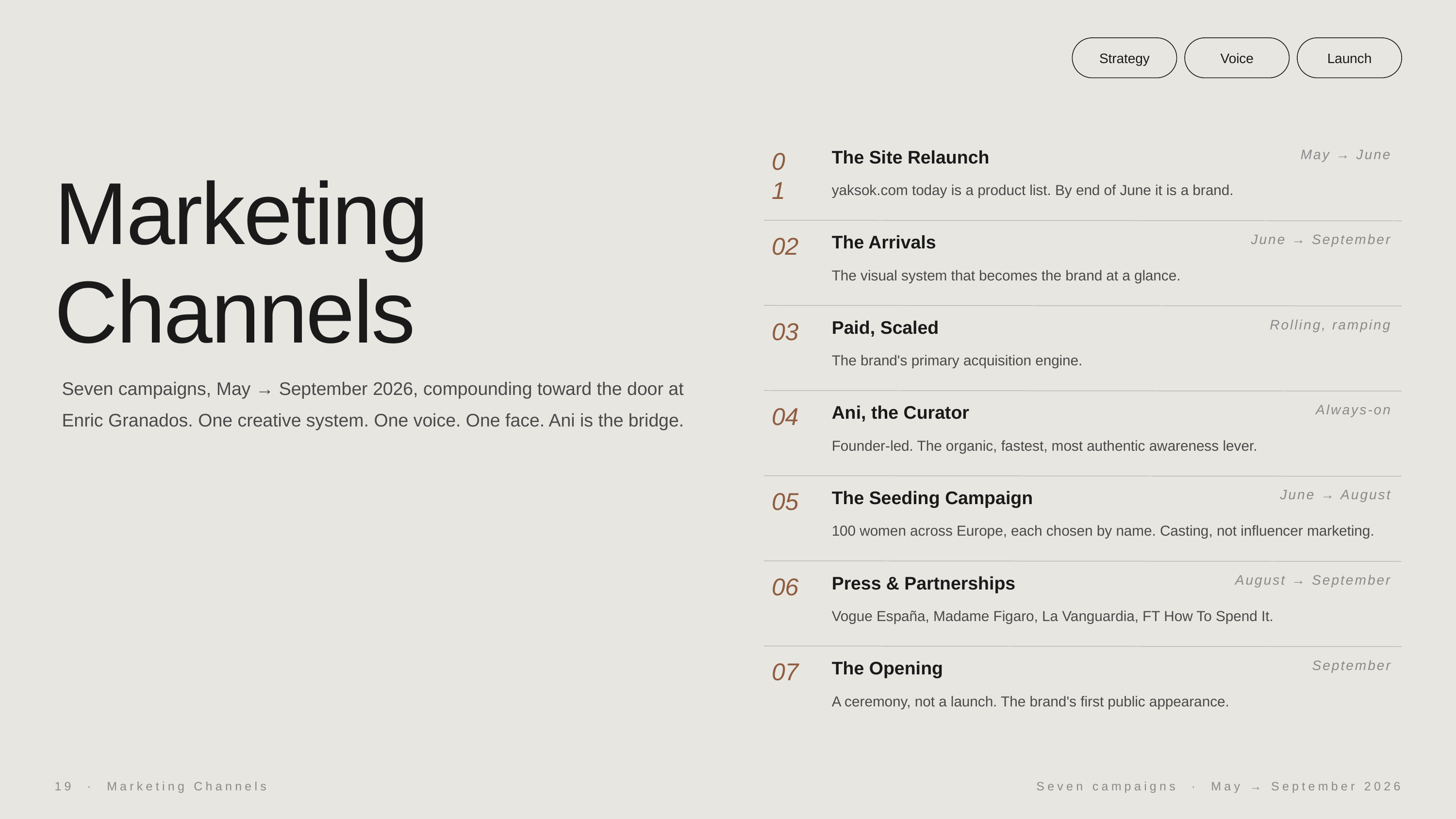

Strategy

Voice

Launch

Marketing
01
The Site Relaunch
May → June
yaksok.com today is a product list. By end of June it is a brand.

02
The Arrivals
June → September

Channels
The visual system that becomes the brand at a glance.

03
Paid, Scaled
Rolling, ramping
The brand's primary acquisition engine.
Seven campaigns, May → September 2026, compounding toward the door at Enric Granados. One creative system. One voice. One face. Ani is the bridge.

04
Ani, the Curator
Always-on
Founder-led. The organic, fastest, most authentic awareness lever.

05
The Seeding Campaign
June → August
100 women across Europe, each chosen by name. Casting, not influencer marketing.

06
Press & Partnerships
August → September
Vogue España, Madame Figaro, La Vanguardia, FT How To Spend It.

07
The Opening
September
A ceremony, not a launch. The brand's first public appearance.

19  ·  Marketing Channels

Seven campaigns  ·  May → September 2026